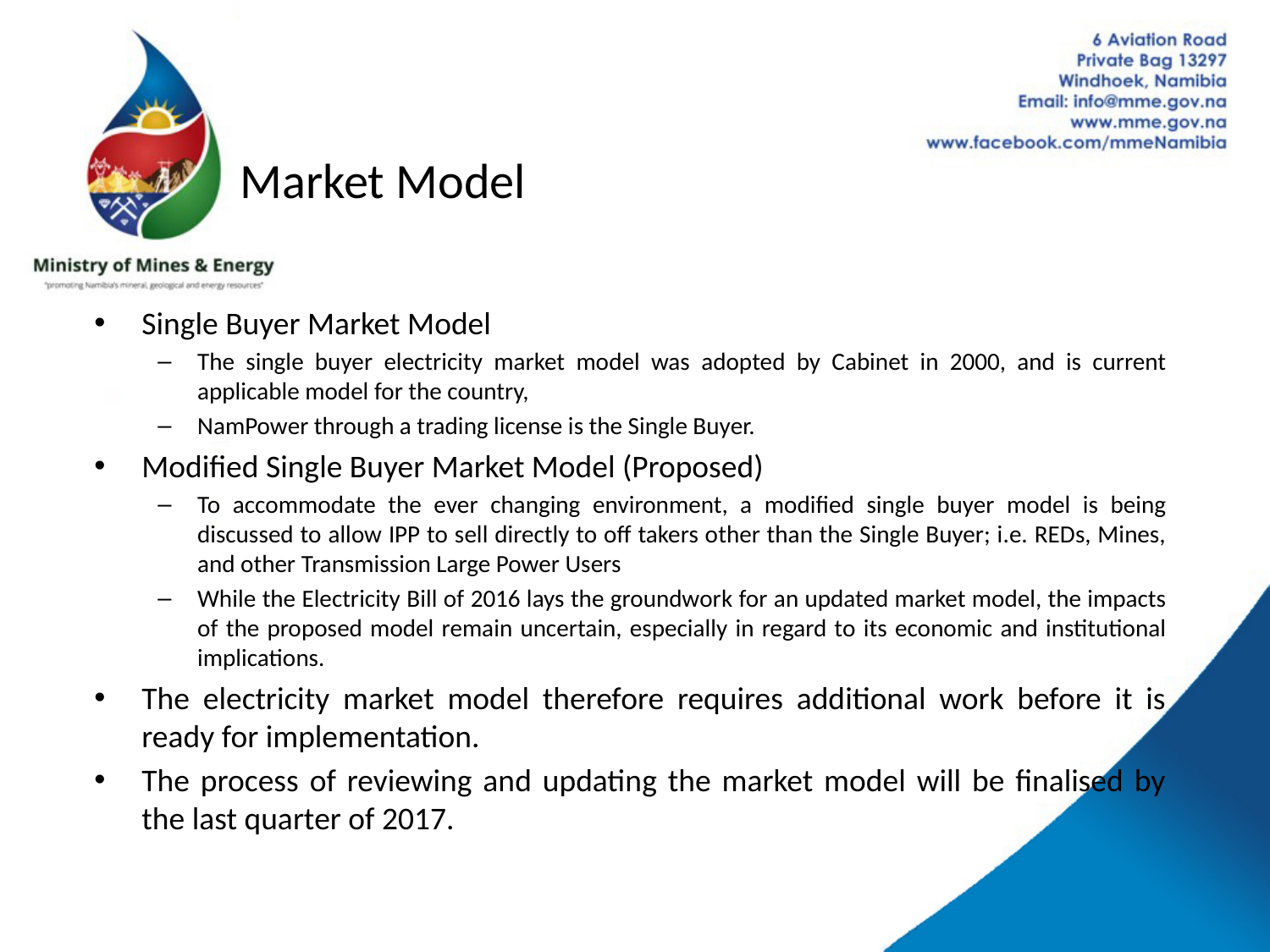

# Market Model
Single Buyer Market Model
The single buyer electricity market model was adopted by Cabinet in 2000, and is current applicable model for the country,
NamPower through a trading license is the Single Buyer.
Modified Single Buyer Market Model (Proposed)
To accommodate the ever changing environment, a modified single buyer model is being discussed to allow IPP to sell directly to off takers other than the Single Buyer; i.e. REDs, Mines, and other Transmission Large Power Users
While the Electricity Bill of 2016 lays the groundwork for an updated market model, the impacts of the proposed model remain uncertain, especially in regard to its economic and institutional implications.
The electricity market model therefore requires additional work before it is ready for implementation.
The process of reviewing and updating the market model will be finalised by the last quarter of 2017.